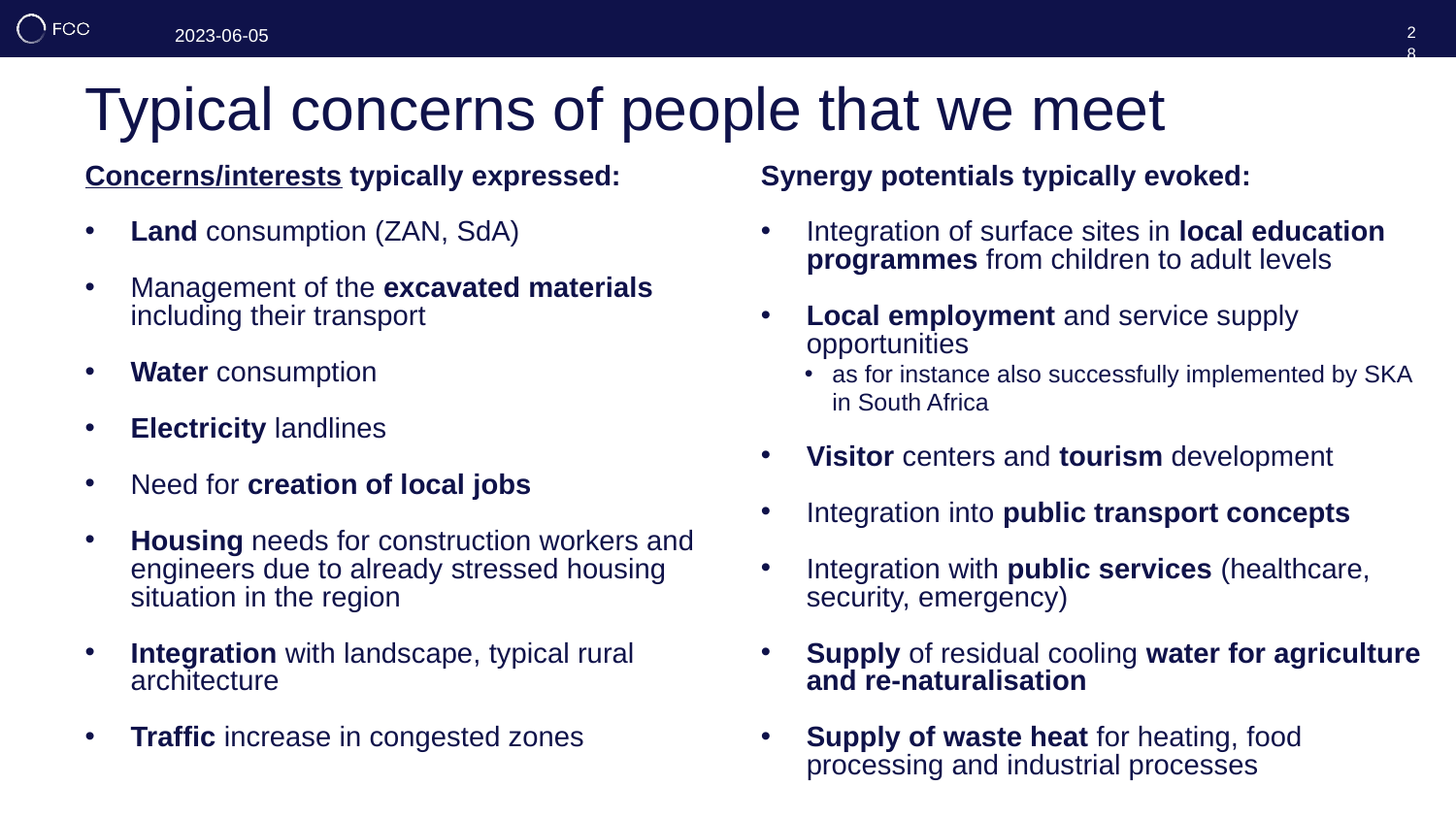

28
# Typical concerns of people that we meet
Synergy potentials typically evoked:
Integration of surface sites in local education programmes from children to adult levels
Local employment and service supply opportunities
as for instance also successfully implemented by SKA in South Africa
Visitor centers and tourism development
Integration into public transport concepts
Integration with public services (healthcare, security, emergency)
Supply of residual cooling water for agriculture and re-naturalisation
Supply of waste heat for heating, food processing and industrial processes
Concerns/interests typically expressed:
Land consumption (ZAN, SdA)
Management of the excavated materials including their transport
Water consumption
Electricity landlines
Need for creation of local jobs
Housing needs for construction workers and engineers due to already stressed housing situation in the region
Integration with landscape, typical rural architecture
Traffic increase in congested zones